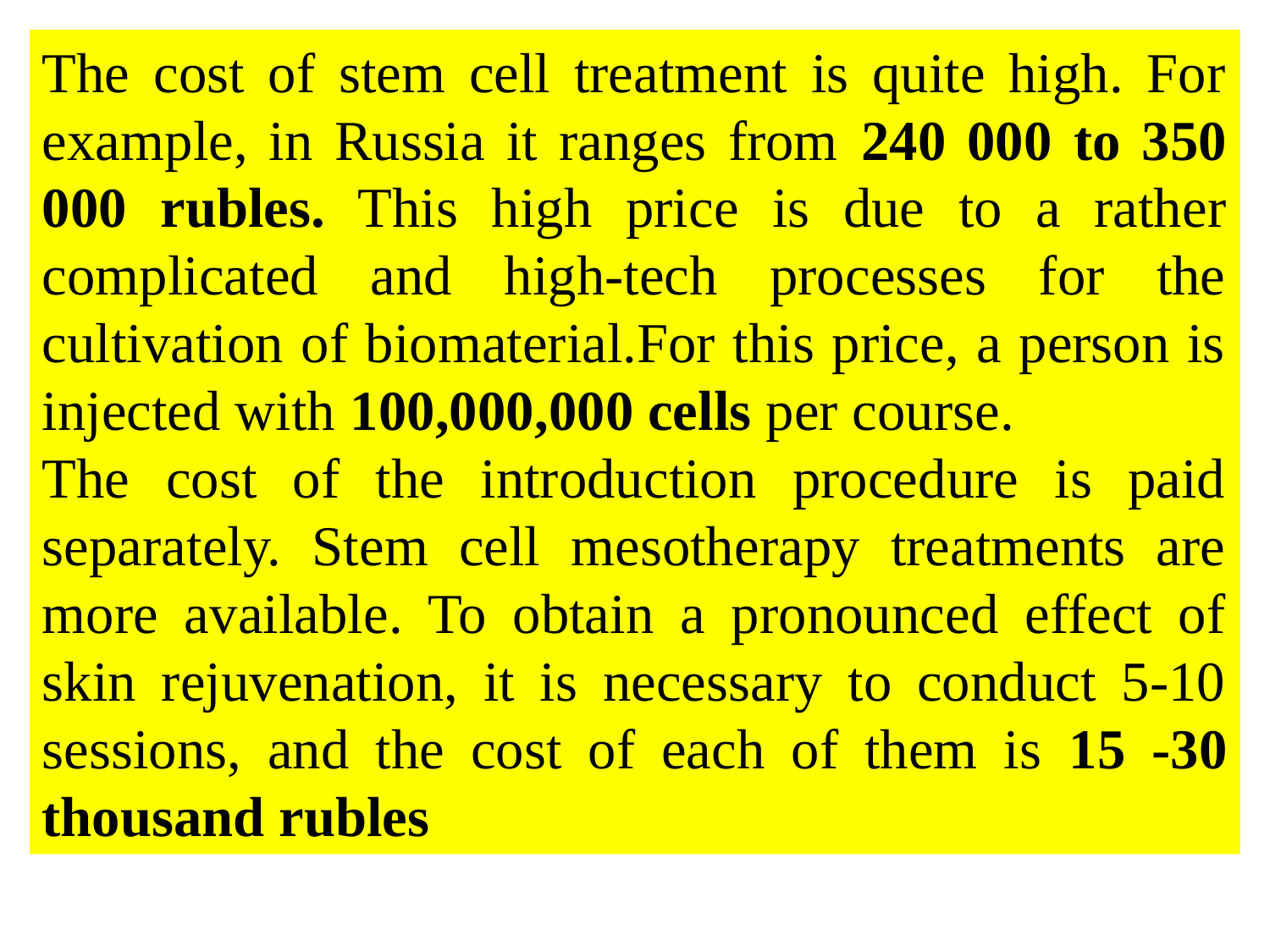

The cost of stem cell treatment is quite high. For example, in Russia it ranges from 240 000 to 350 000 rubles. This high price is due to a rather complicated and high-tech processes for the cultivation of biomaterial.For this price, a person is injected with 100,000,000 cells per course.
The cost of the introduction procedure is paid separately. Stem cell mesotherapy treatments are more available. To obtain a pronounced effect of skin rejuvenation, it is necessary to conduct 5-10 sessions, and the cost of each of them is 15 -30 thousand rubles